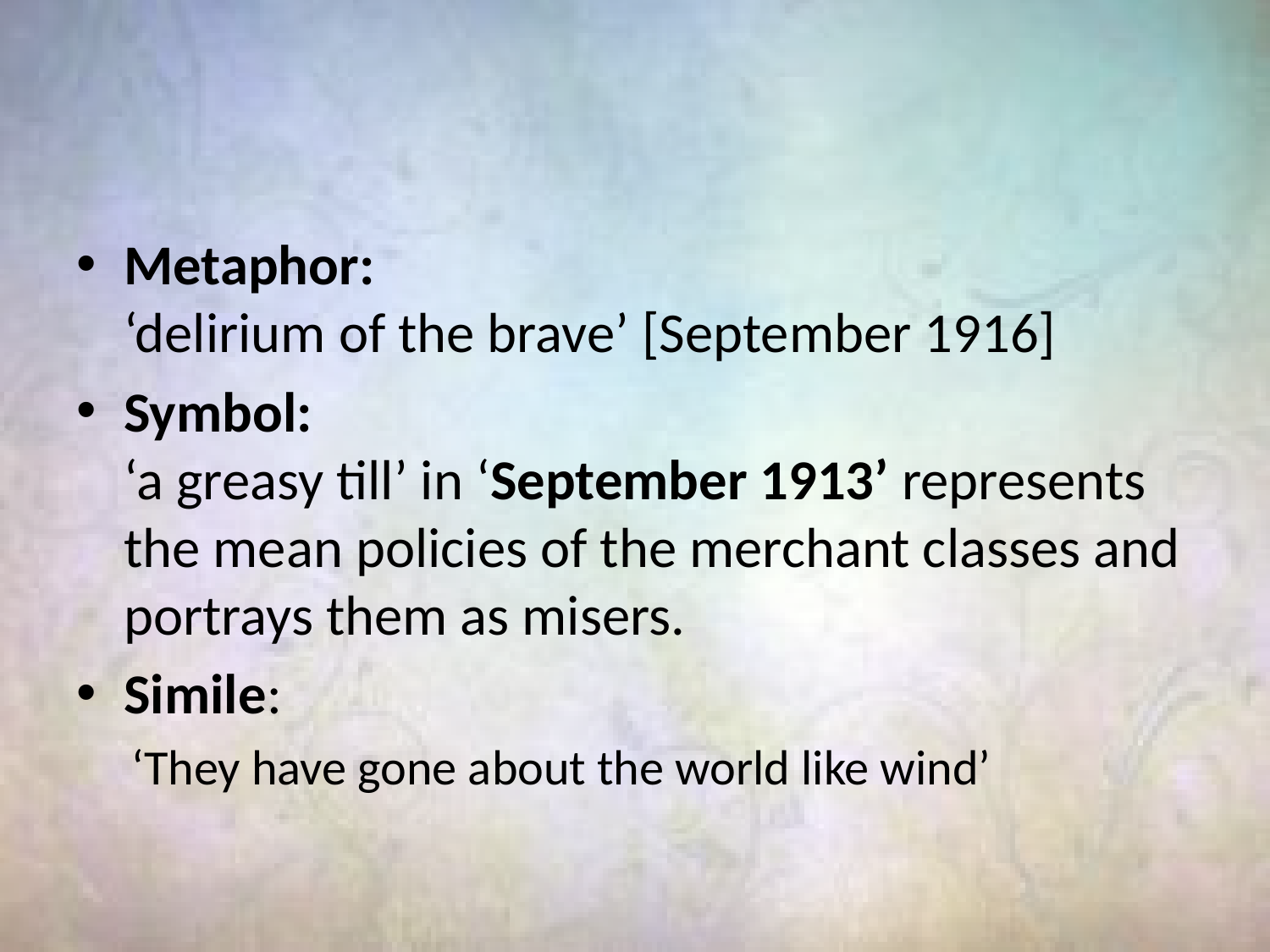

#
Metaphor:
‘delirium of the brave’ [September 1916]
Symbol:
‘a greasy till’ in ‘September 1913’ represents the mean policies of the merchant classes and portrays them as misers.
Simile:
‘They have gone about the world like wind’